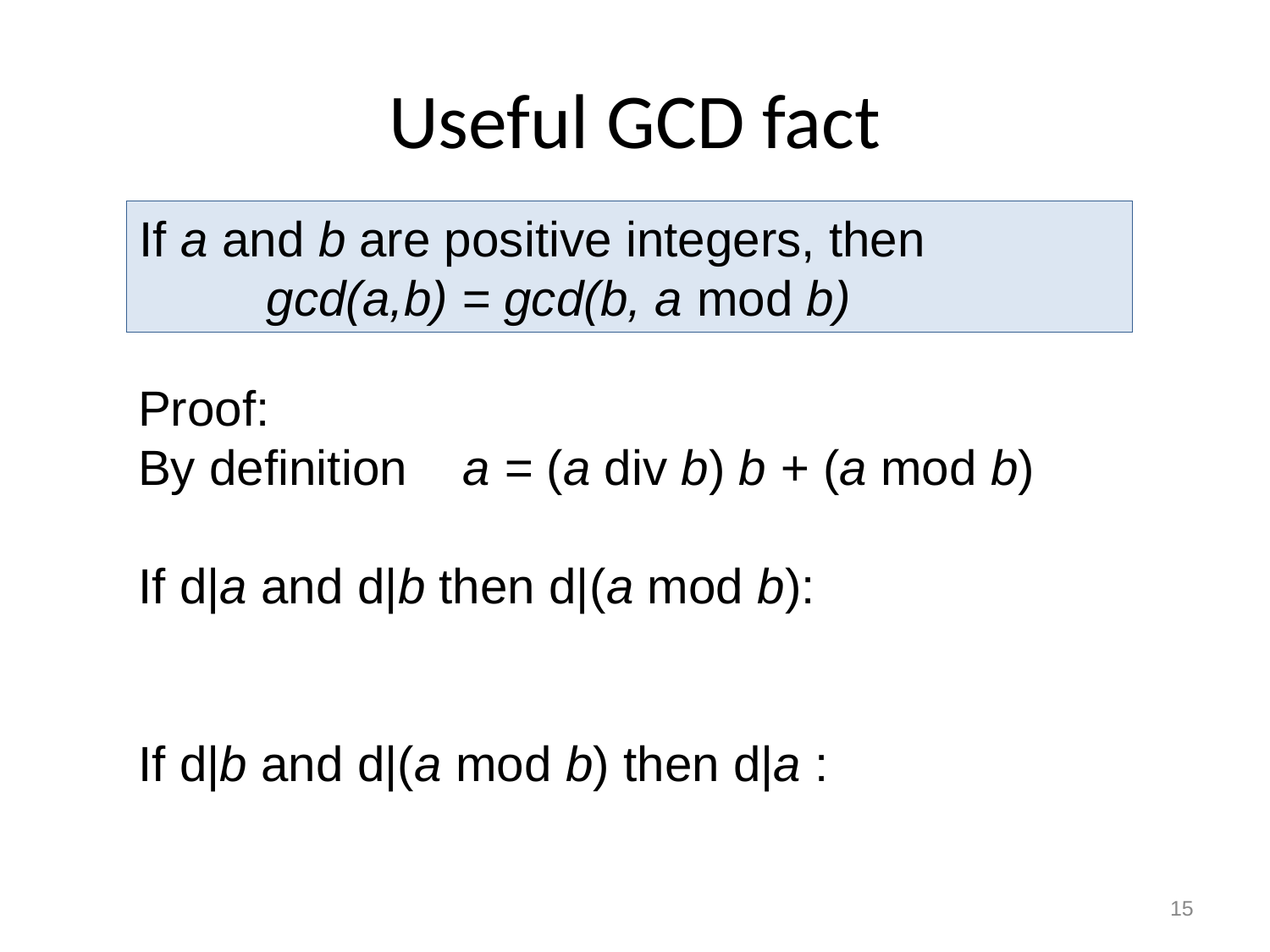

# Useful GCD fact
If a and b are positive integers, then 		gcd(a,b) = gcd(b, a mod b)
Proof:
By definition    a = (a div b) b + (a mod b)

If d|a and d|b then d|(a mod b):

If d|b and d|(a mod b) then d|a :

15